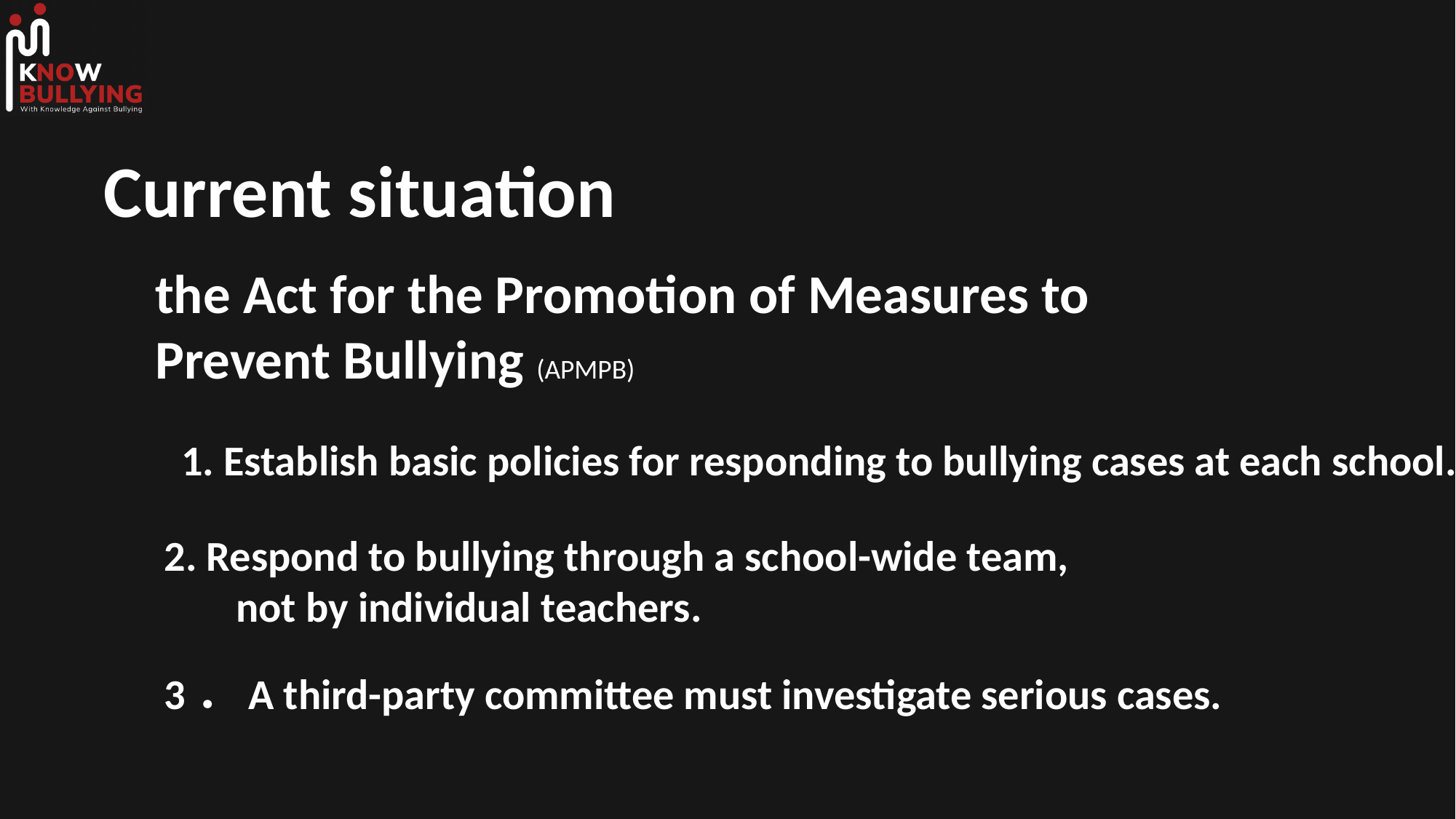

Current situation
the Act for the Promotion of Measures to Prevent Bullying (APMPB)
1. Establish basic policies for responding to bullying cases at each school.
2. Respond to bullying through a school-wide team,
　  not by individual teachers.

3．A third-party committee must investigate serious cases.